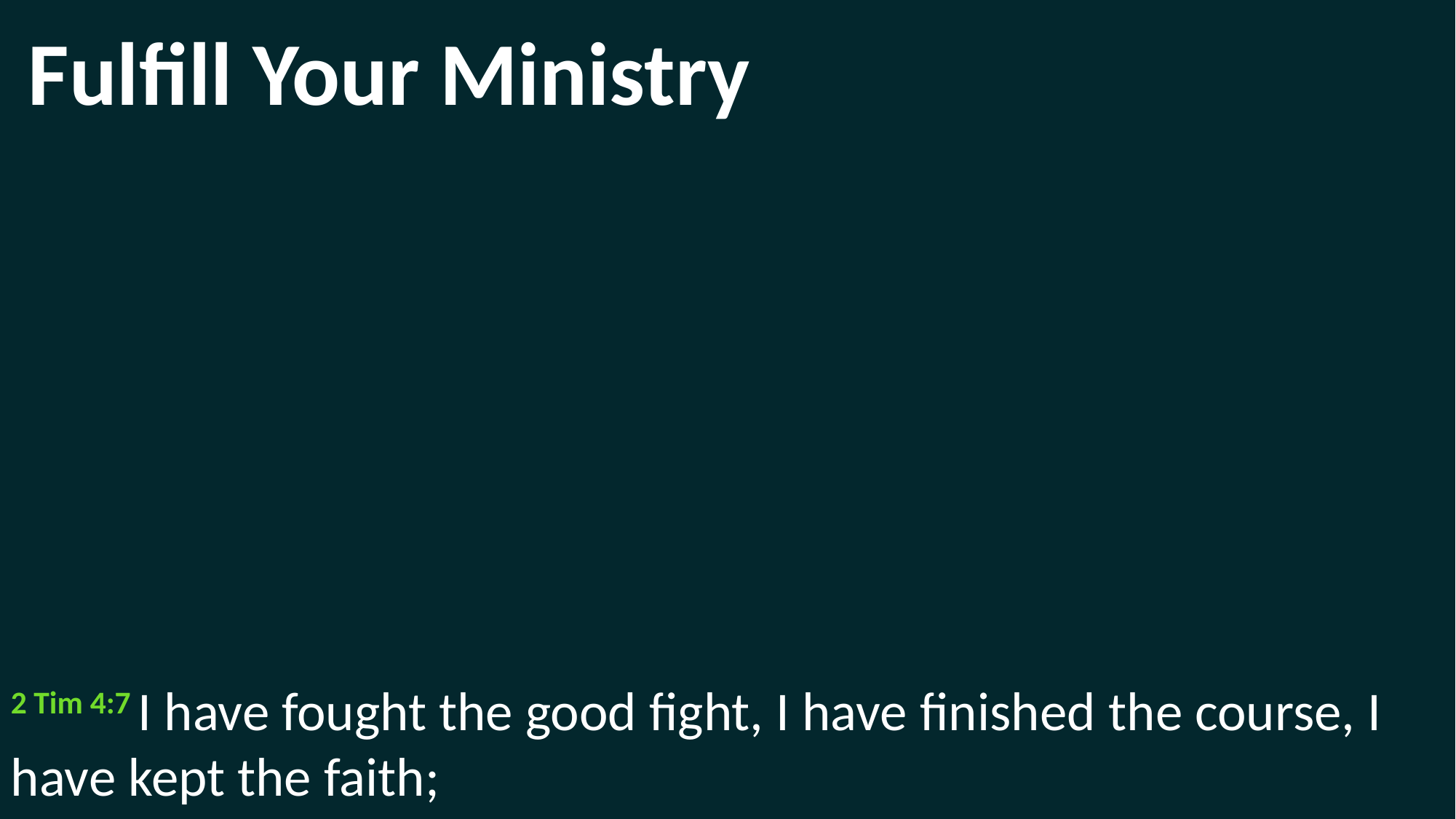

Fulfill Your Ministry
2 Tim 4:7 I have fought the good fight, I have finished the course, I have kept the faith;